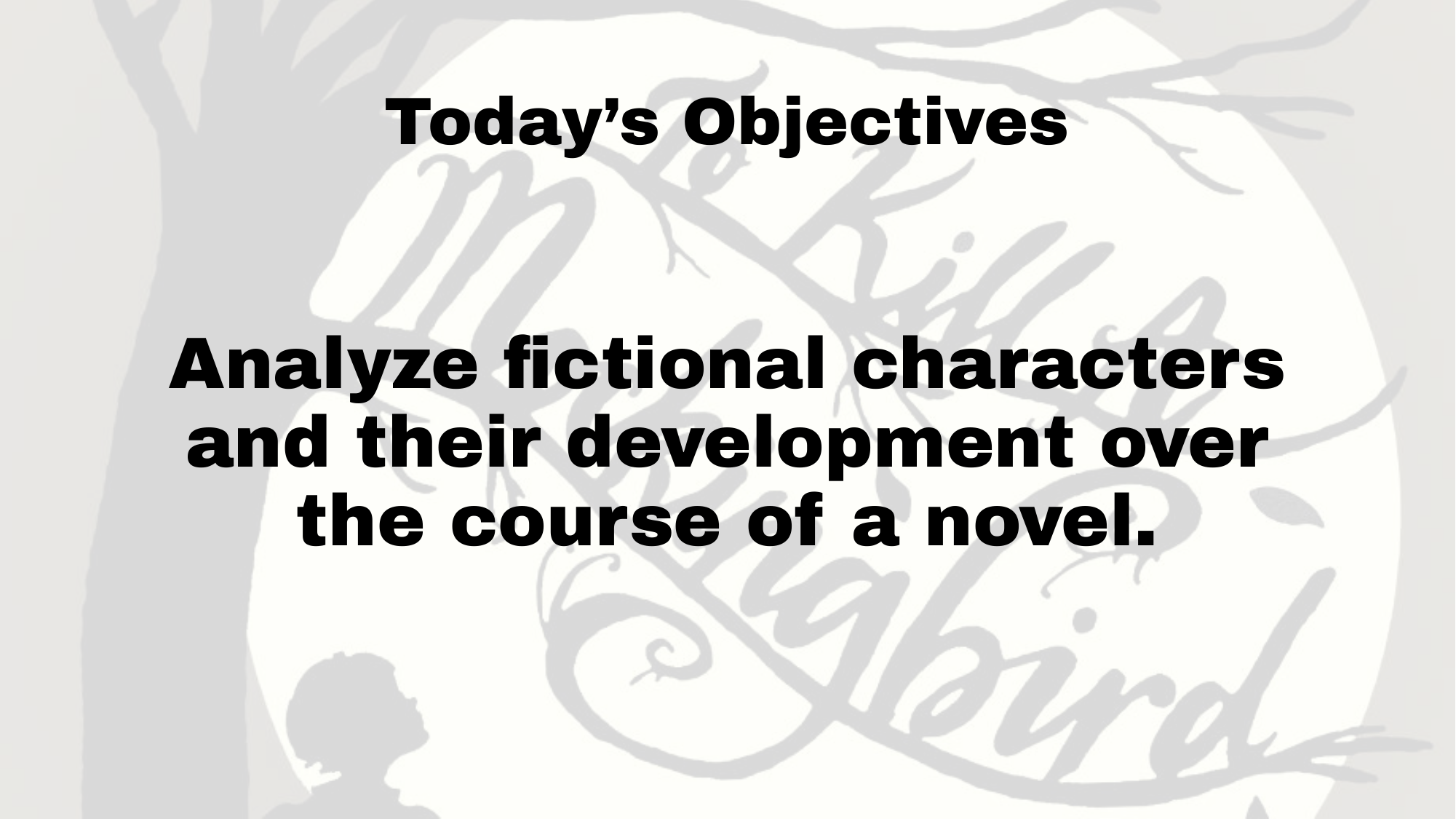

# Today’s Objectives

Analyze fictional characters and their development over the course of a novel.